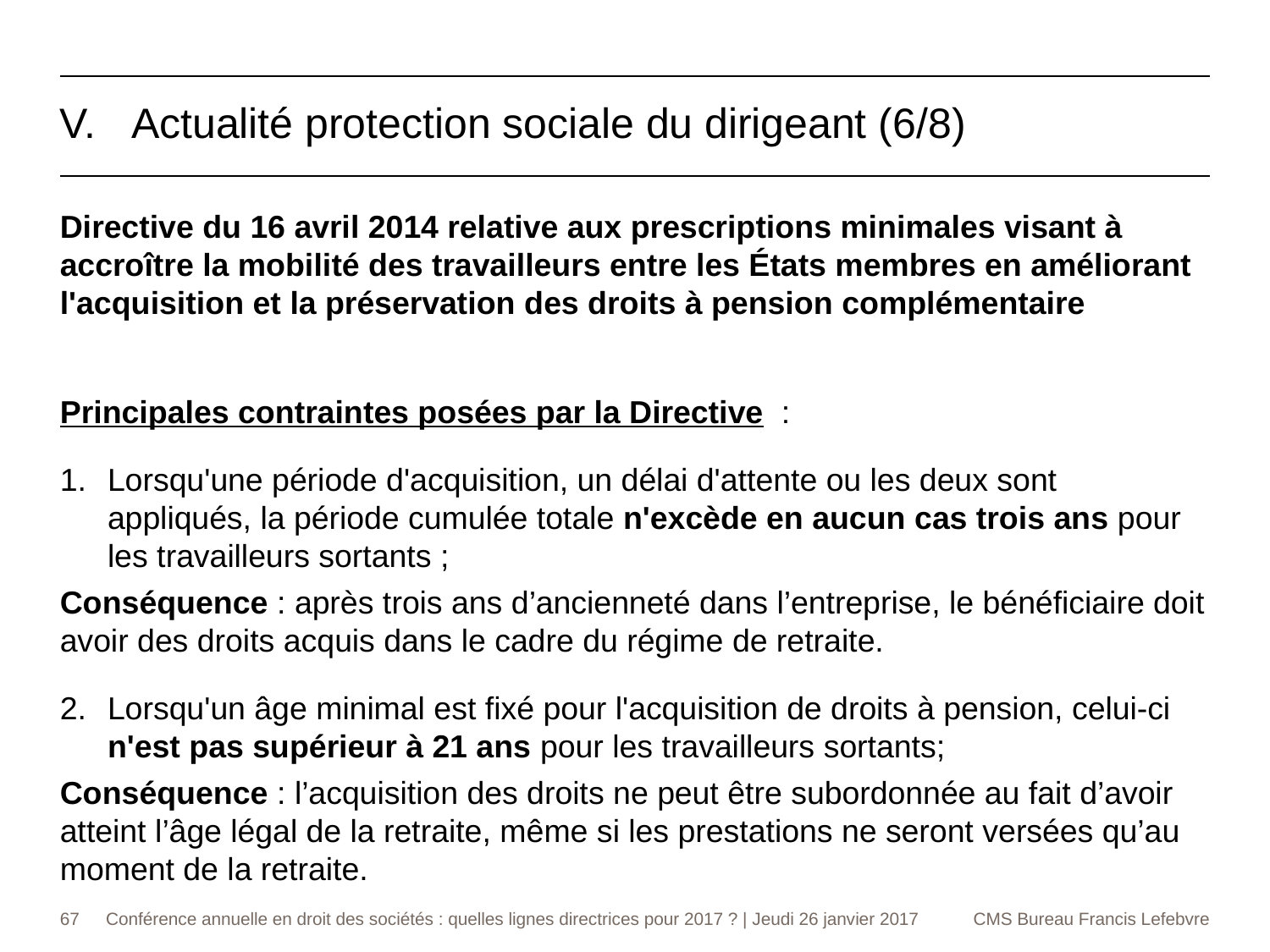

Actualité protection sociale du dirigeant (6/8)
Directive du 16 avril 2014 relative aux prescriptions minimales visant à accroître la mobilité des travailleurs entre les États membres en améliorant l'acquisition et la préservation des droits à pension complémentaire

Principales contraintes posées par la Directive  :
Lorsqu'une période d'acquisition, un délai d'attente ou les deux sont appliqués, la période cumulée totale n'excède en aucun cas trois ans pour les travailleurs sortants ;
Conséquence : après trois ans d’ancienneté dans l’entreprise, le bénéficiaire doit avoir des droits acquis dans le cadre du régime de retraite.
Lorsqu'un âge minimal est fixé pour l'acquisition de droits à pension, celui-ci n'est pas supérieur à 21 ans pour les travailleurs sortants;
Conséquence : l’acquisition des droits ne peut être subordonnée au fait d’avoir atteint l’âge légal de la retraite, même si les prestations ne seront versées qu’au moment de la retraite.

67